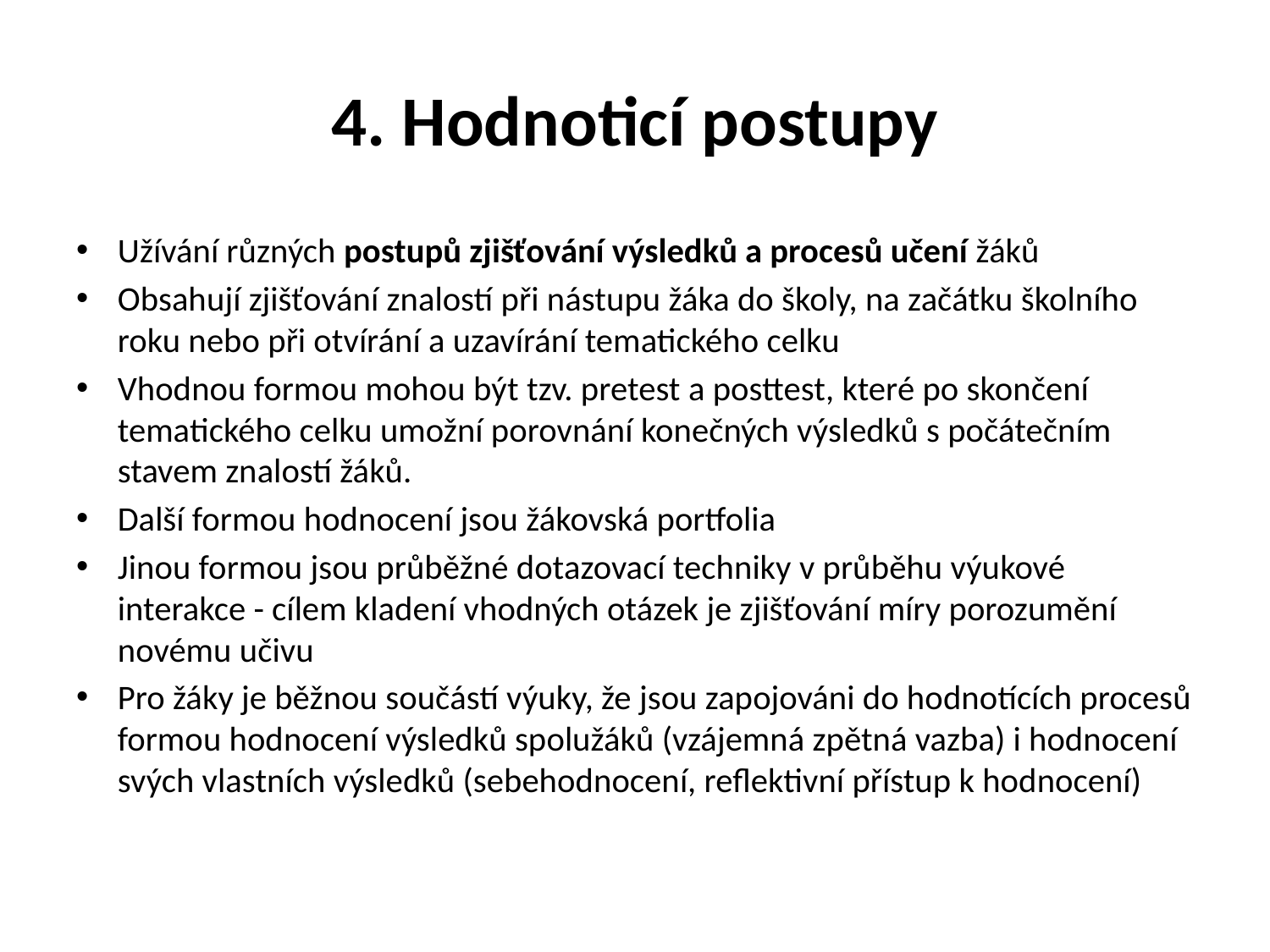

# 4. Hodnoticí postupy
Užívání různých postupů zjišťování výsledků a procesů učení žáků
Obsahují zjišťování znalostí při nástupu žáka do školy, na začátku školního roku nebo při otvírání a uzavírání tematického celku
Vhodnou formou mohou být tzv. pretest a posttest, které po skončení tematického celku umožní porovnání konečných výsledků s počátečním stavem znalostí žáků.
Další formou hodnocení jsou žákovská portfolia
Jinou formou jsou průběžné dotazovací techniky v průběhu výukové interakce - cílem kladení vhodných otázek je zjišťování míry porozumění novému učivu
Pro žáky je běžnou součástí výuky, že jsou zapojováni do hodnotících procesů formou hodnocení výsledků spolužáků (vzájemná zpětná vazba) i hodnocení svých vlastních výsledků (sebehodnocení, reflektivní přístup k hodnocení)